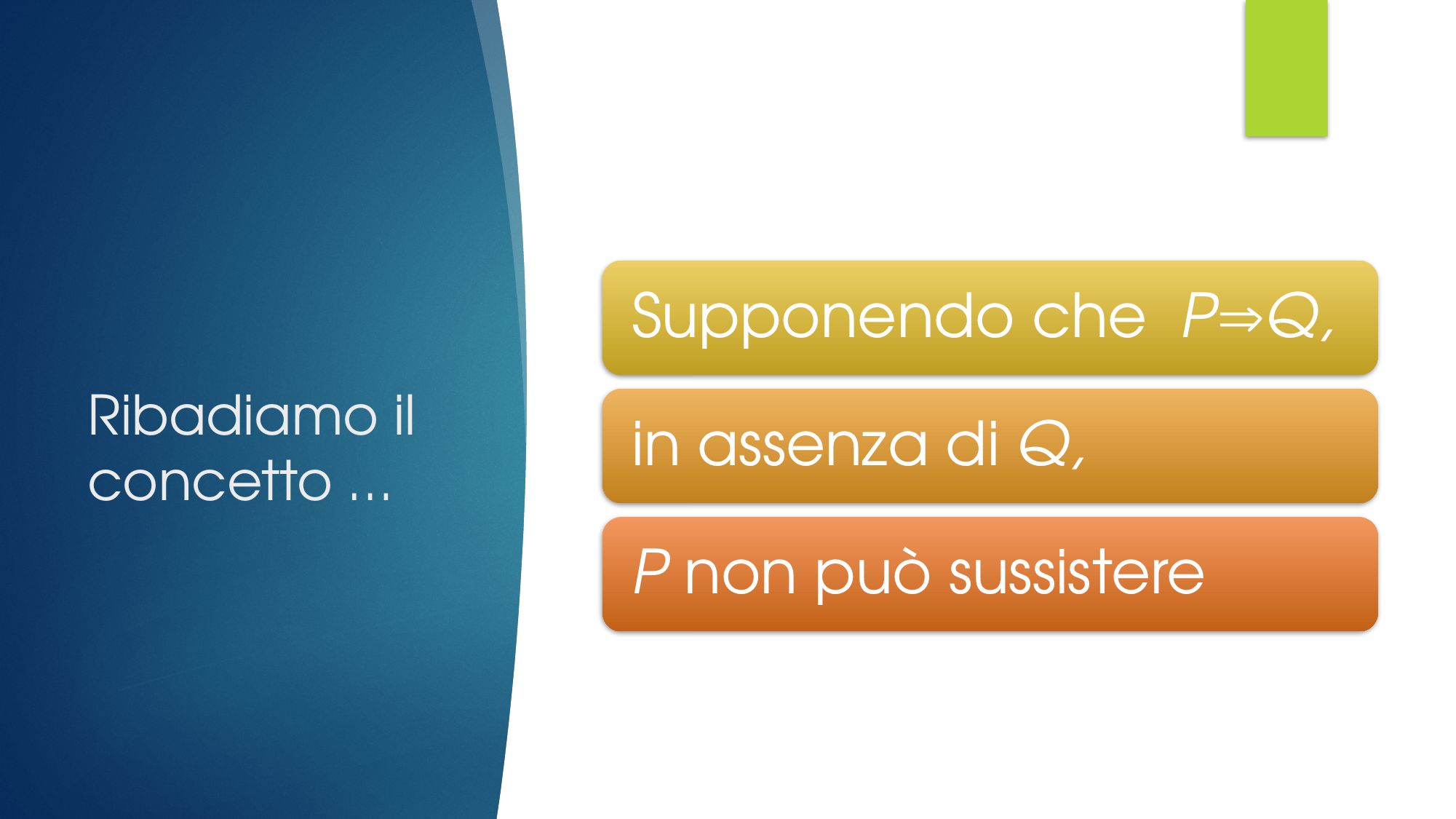

# Ribadiamo il concetto …
Supponendo che  P⇒Q,
in assenza di Q,
P non può sussistere